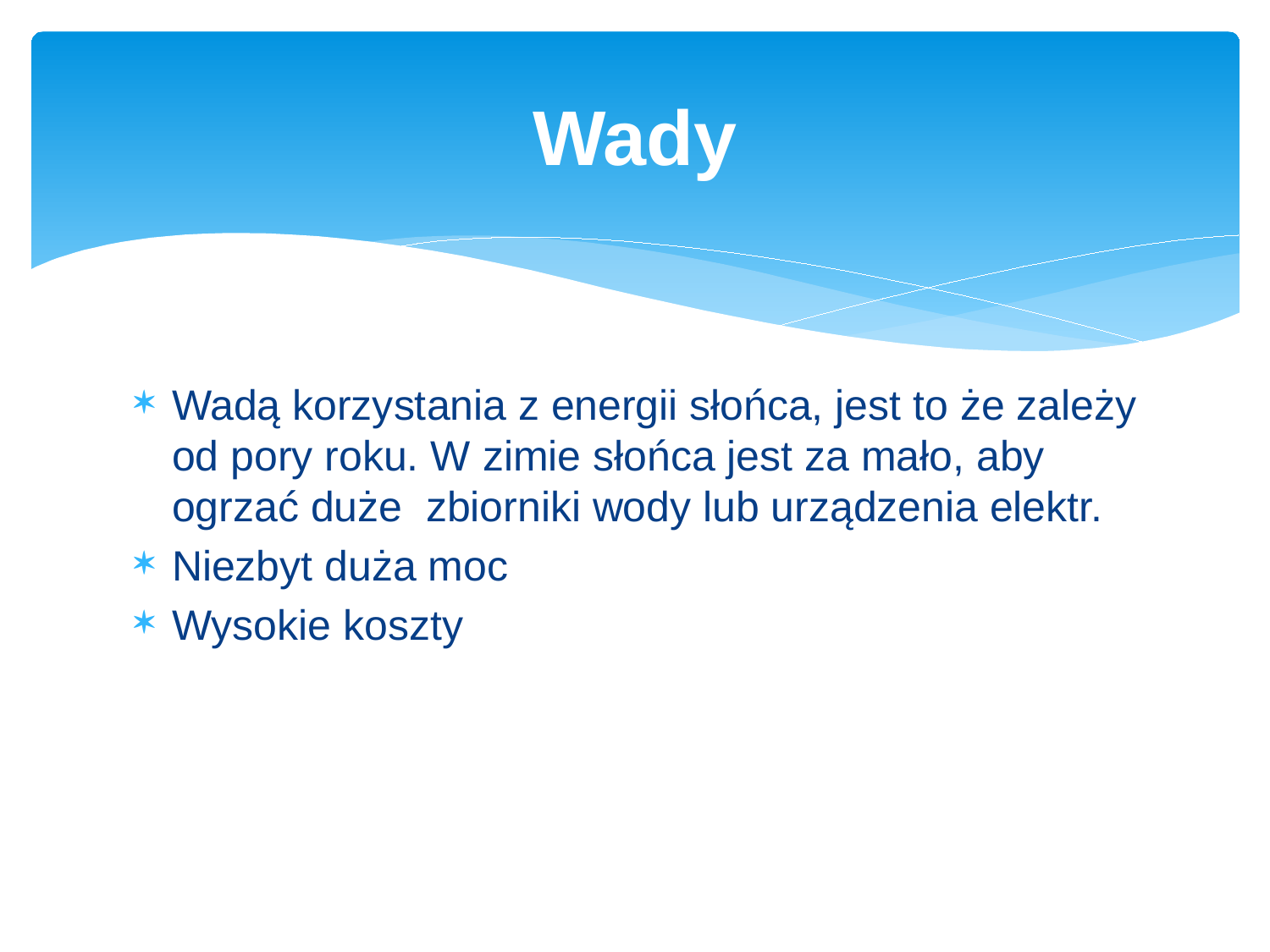

# Wady
Wadą korzystania z energii słońca, jest to że zależy od pory roku. W zimie słońca jest za mało, aby ogrzać duże  zbiorniki wody lub urządzenia elektr.
Niezbyt duża moc
Wysokie koszty